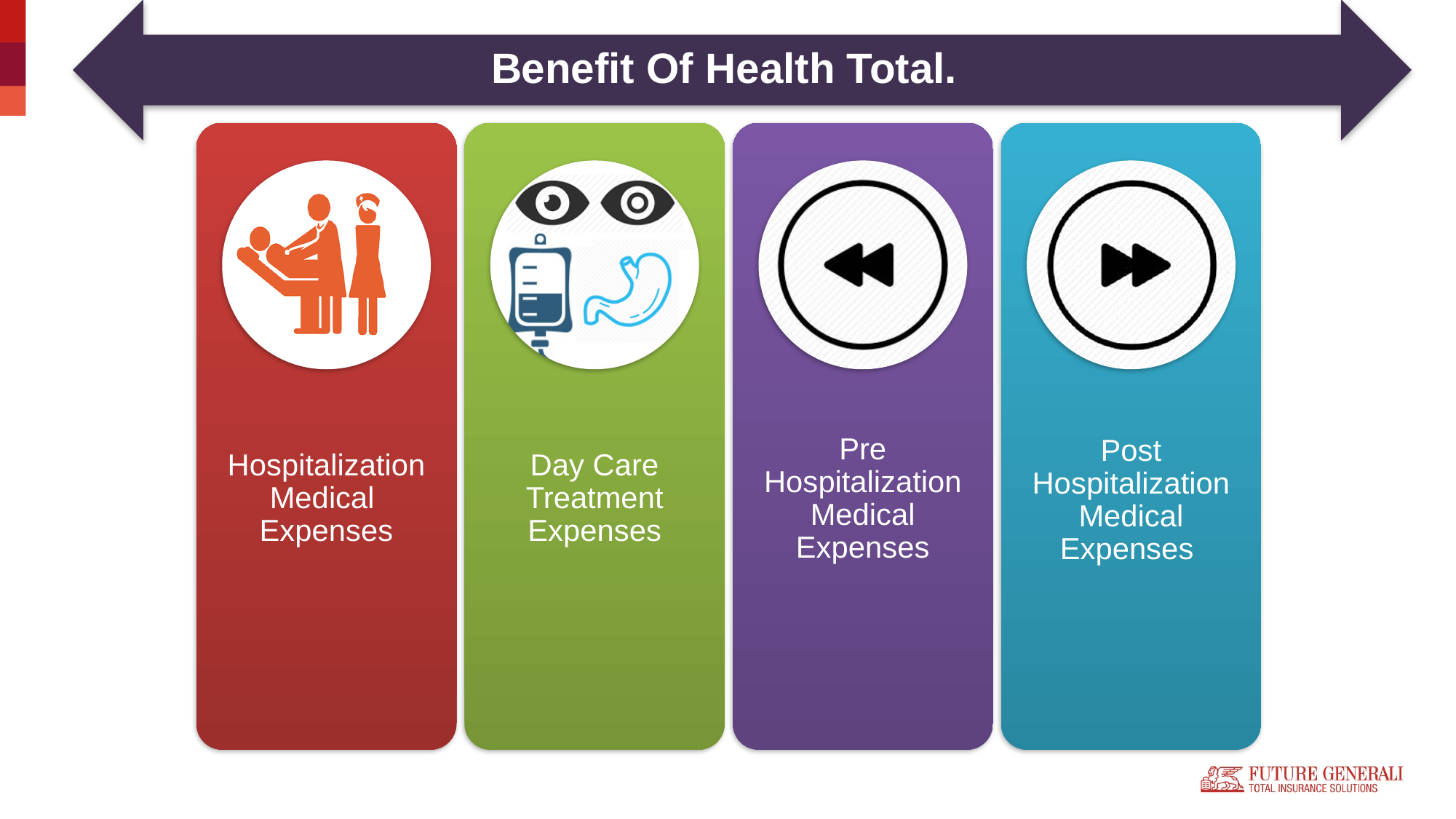

Benefit Of Health Total.
Hospitalization Medical  Expenses
Day Care Treatment Expenses
Pre Hospitalization Medical Expenses

Post Hospitalization Medical Expenses